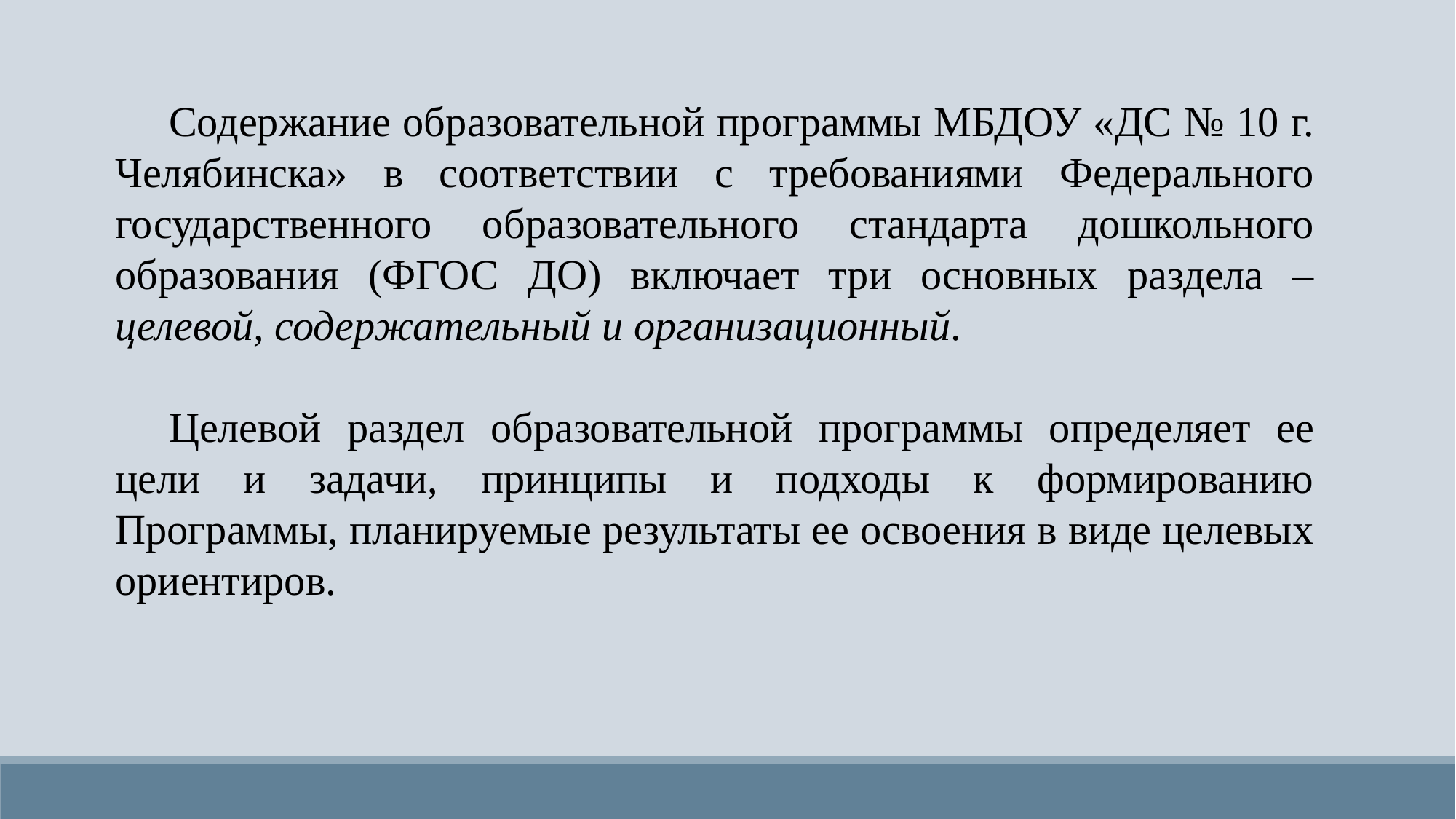

Содержание образовательной программы МБДОУ «ДС № 10 г. Челябинска» в соответствии с требованиями Федерального государственного образовательного стандарта дошкольного образования (ФГОС ДО) включает три основных раздела – целевой, содержательный и организационный.

Целевой раздел образовательной программы определяет ее цели и задачи, принципы и подходы к формированию Программы, планируемые результаты ее освоения в виде целевых ориентиров.